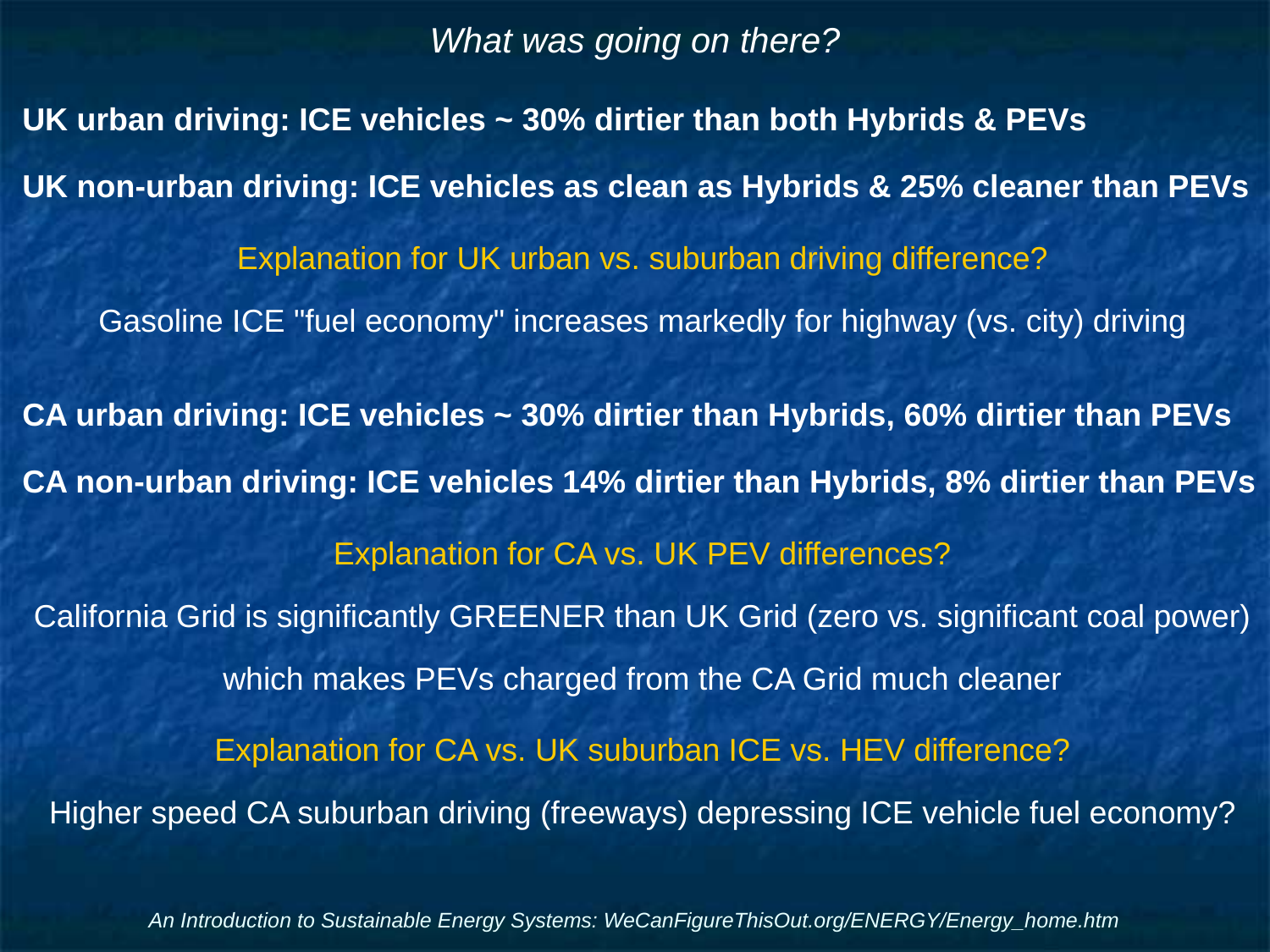

# What was going on there?
UK urban driving: ICE vehicles ~ 30% dirtier than both Hybrids & PEVs

UK non-urban driving: ICE vehicles as clean as Hybrids & 25% cleaner than PEVs

Explanation for UK urban vs. suburban driving difference?

Gasoline ICE "fuel economy" increases markedly for highway (vs. city) driving

CA urban driving: ICE vehicles ~ 30% dirtier than Hybrids, 60% dirtier than PEVs

CA non-urban driving: ICE vehicles 14% dirtier than Hybrids, 8% dirtier than PEVs

Explanation for CA vs. UK PEV differences?

California Grid is significantly GREENER than UK Grid (zero vs. significant coal power)

which makes PEVs charged from the CA Grid much cleaner

Explanation for CA vs. UK suburban ICE vs. HEV difference?

Higher speed CA suburban driving (freeways) depressing ICE vehicle fuel economy?

An Introduction to Sustainable Energy Systems: WeCanFigureThisOut.org/ENERGY/Energy_home.htm